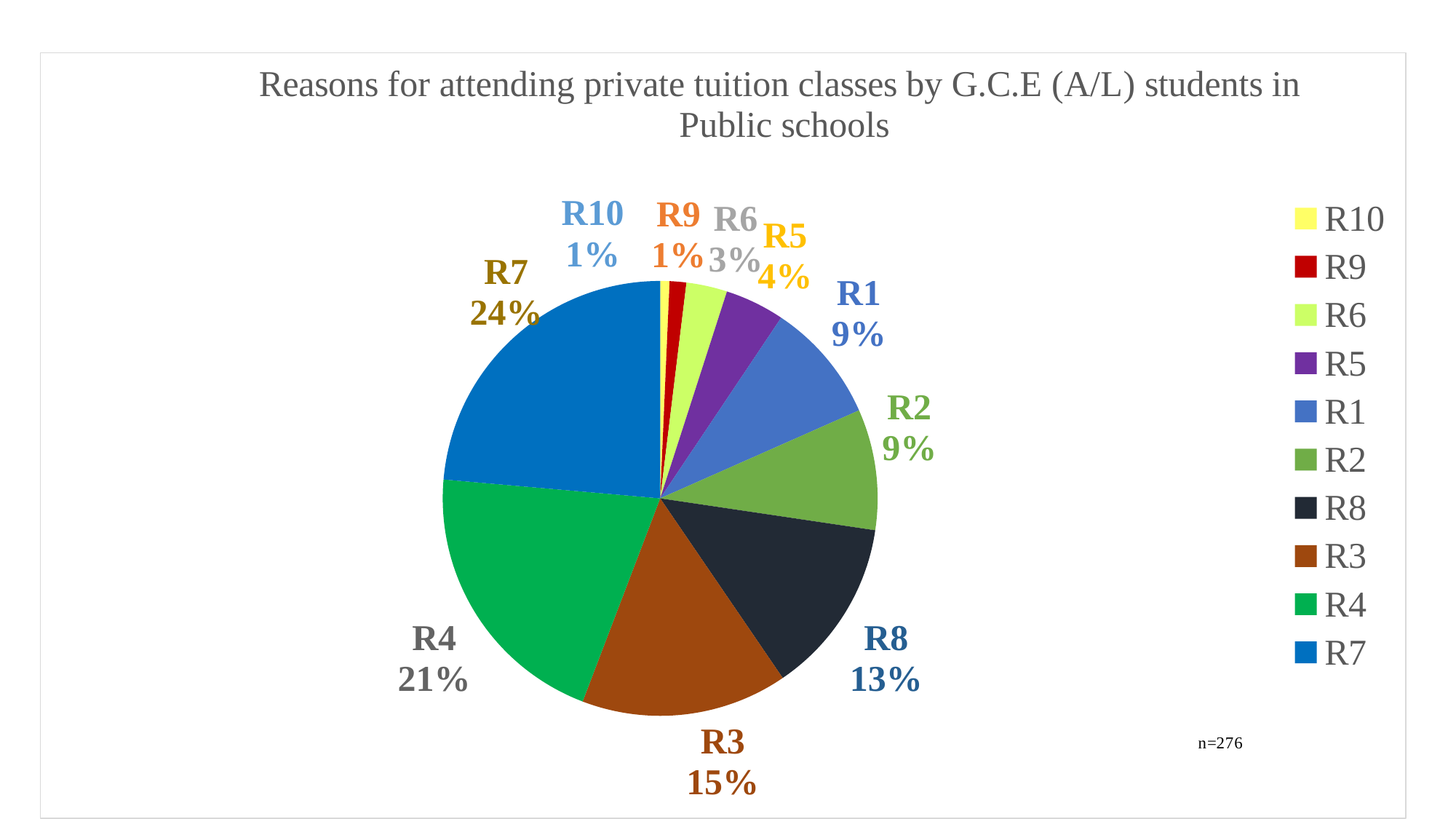

### Chart: Reasons for attending private tuition classes by G.C.E (A/L) students in
 Public schools

| Category |  |
|---|---|
| R10 | 5.0 |
| R9 | 9.0 |
| R6 | 22.0 |
| R5 | 32.0 |
| R1 | 65.0 |
| R2 | 65.0 |
| R8 | 95.0 |
| R3 | 111.0 |
| R4 | 149.0 |
| R7 | 171.0 |